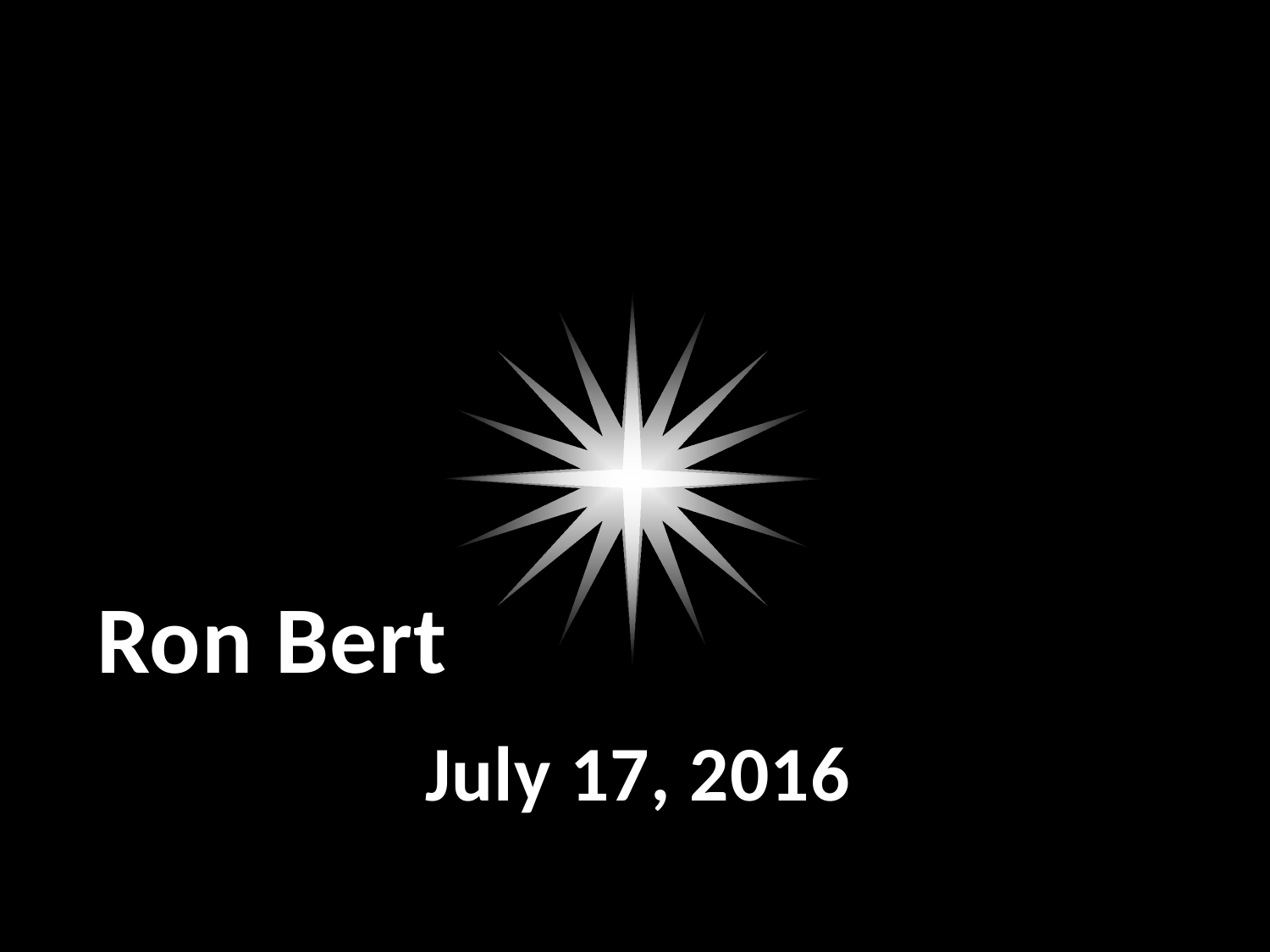

Denying Christ

Ron Bert
July 17, 2016